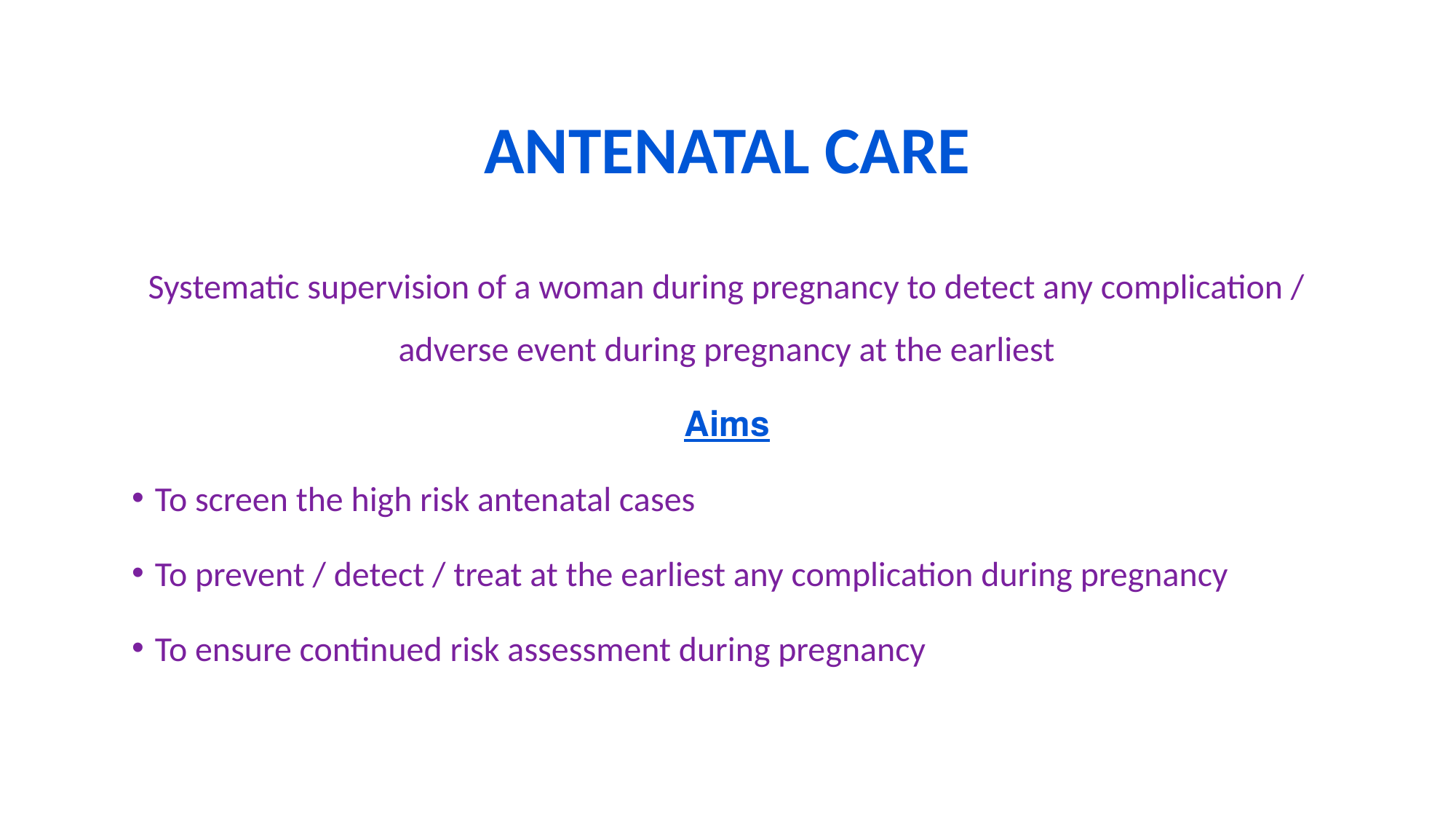

# ANTENATAL CARE
Systematic supervision of a woman during pregnancy to detect any complication / adverse event during pregnancy at the earliest
Aims
To screen the high risk antenatal cases
To prevent / detect / treat at the earliest any complication during pregnancy
To ensure continued risk assessment during pregnancy